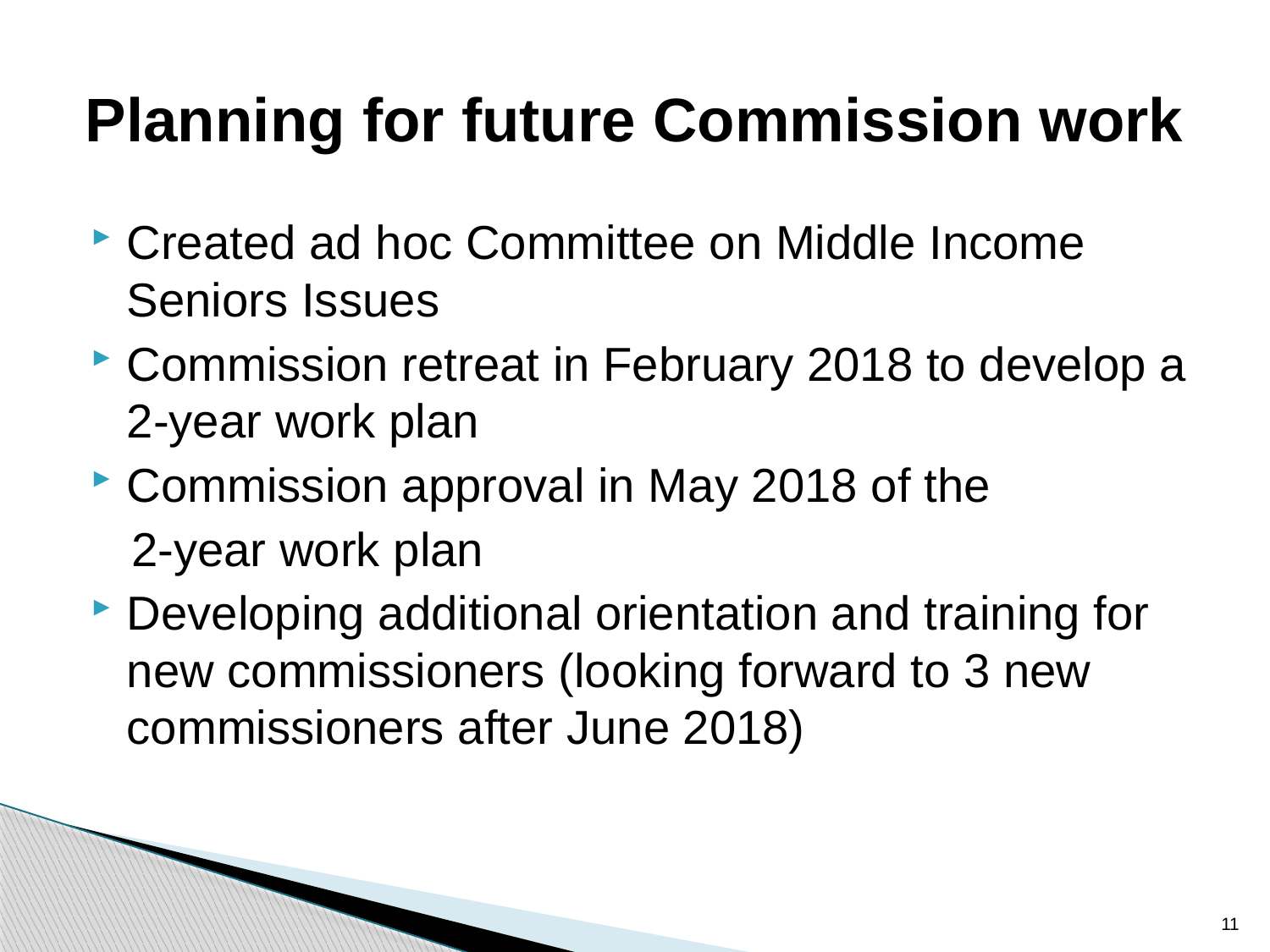

# Planning for future Commission work
Created ad hoc Committee on Middle Income Seniors Issues
Commission retreat in February 2018 to develop a 2-year work plan
Commission approval in May 2018 of the
   2-year work plan
Developing additional orientation and training for new commissioners (looking forward to 3 new commissioners after June 2018)
11